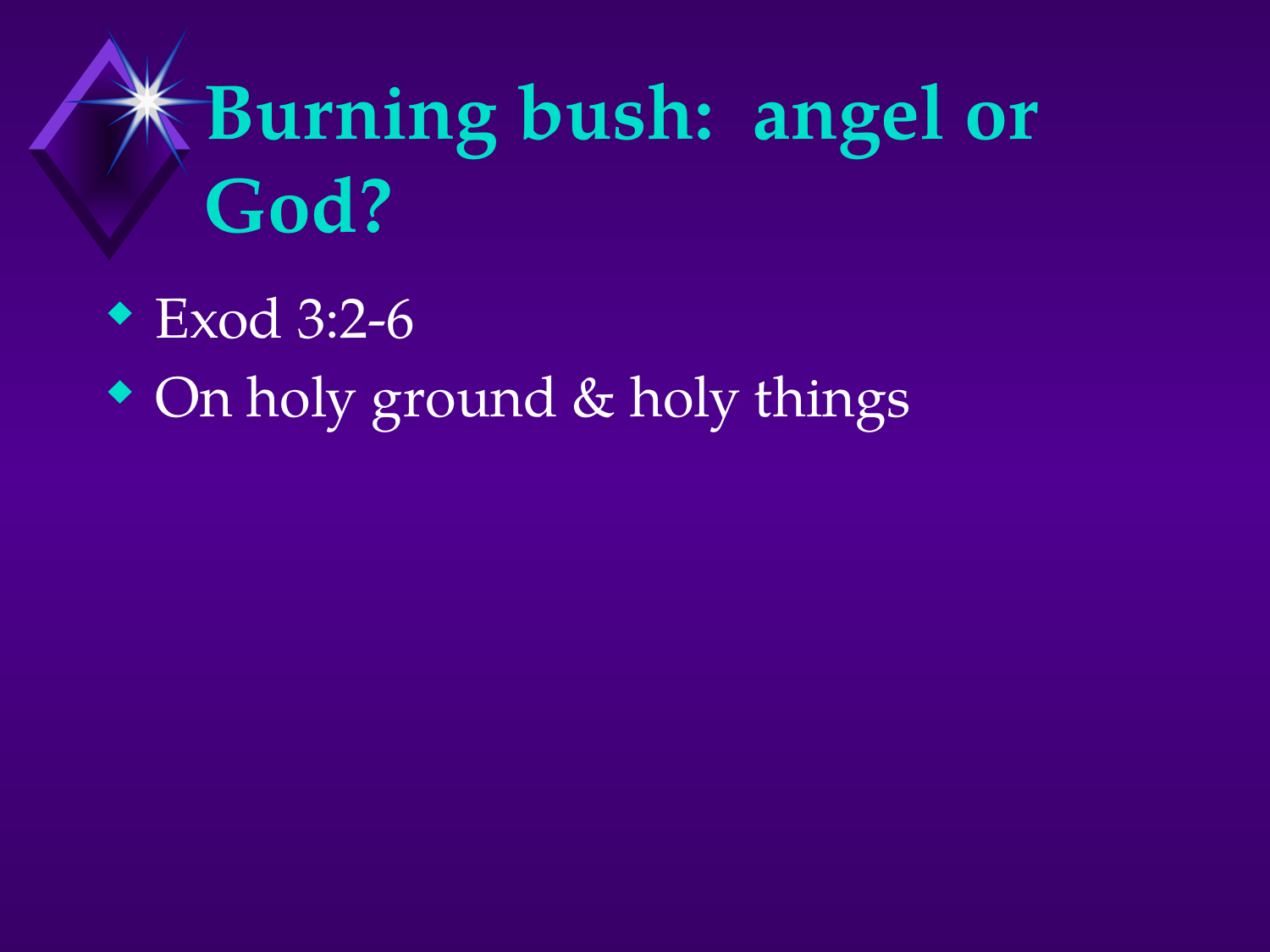

# Burning bush:  angel or God?
Exod 3:2-6
On holy ground & holy things